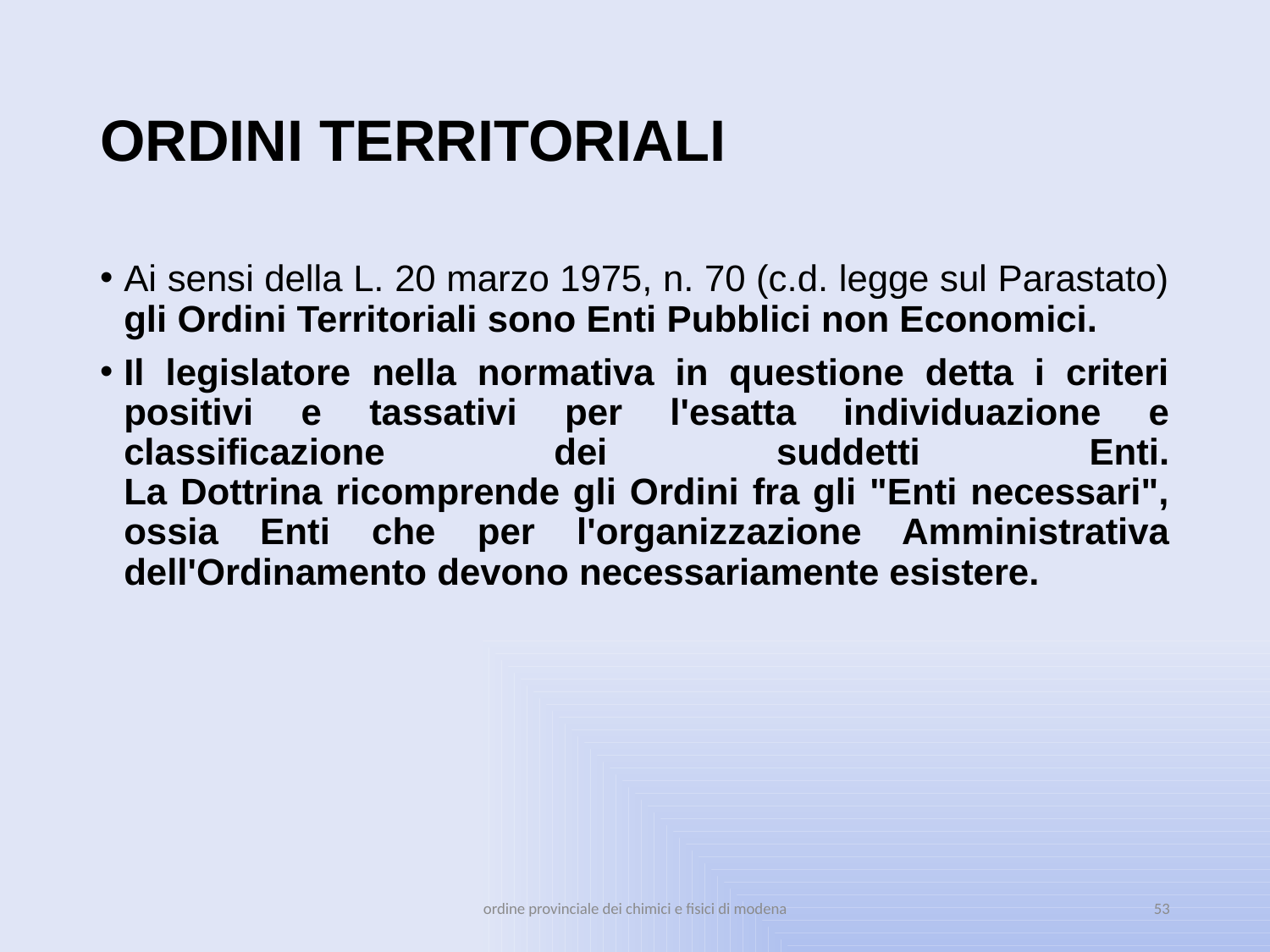

# ORDINI TERRITORIALI
Ai sensi della L. 20 marzo 1975, n. 70 (c.d. legge sul Parastato) gli Ordini Territoriali sono Enti Pubblici non Economici.
Il legislatore nella normativa in questione detta i criteri positivi e tassativi per l'esatta individuazione e classificazione dei suddetti Enti.
La Dottrina ricomprende gli Ordini fra gli "Enti necessari", ossia Enti che per l'organizzazione Amministrativa dell'Ordinamento devono necessariamente esistere.

ordine provinciale dei chimici e fisici di modena
53